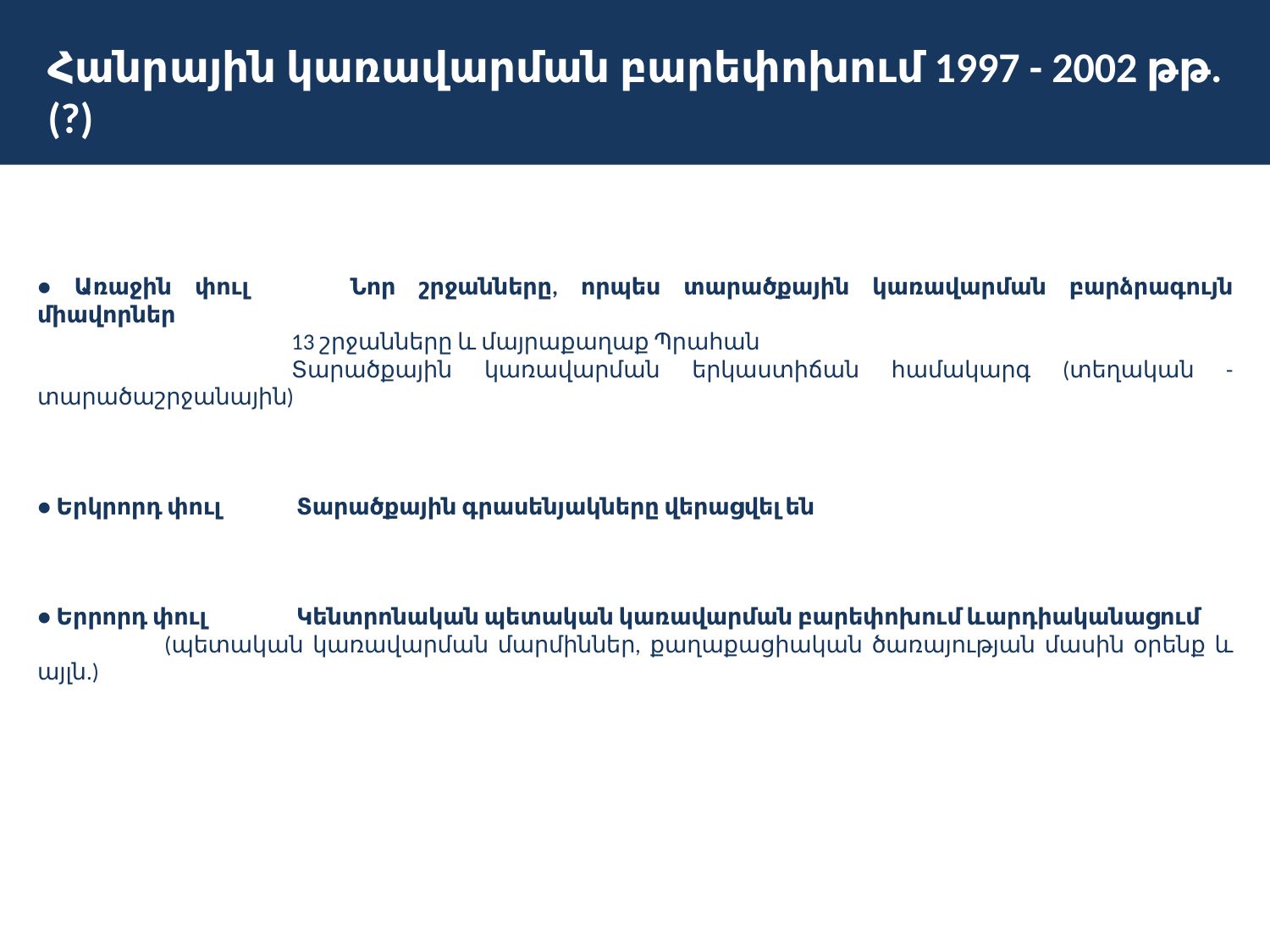

# Հանրային կառավարման բարեփոխում 1997 - 2002 թթ.(?)
● Առաջին փուլ	 Նոր շրջանները, որպես տարածքային կառավարման բարձրագույն միավորներ
		13 շրջանները և մայրաքաղաք Պրահան
		Տարածքային կառավարման երկաստիճան համակարգ (տեղական - տարածաշրջանային)

● Երկրորդ փուլ	 Տարածքային գրասենյակները վերացվել են

● Երրորդ փուլ	 Կենտրոնական պետական կառավարման բարեփոխում ևարդիականացում
	(պետական կառավարման մարմիններ, քաղաքացիական ծառայության մասին օրենք և այլն.)